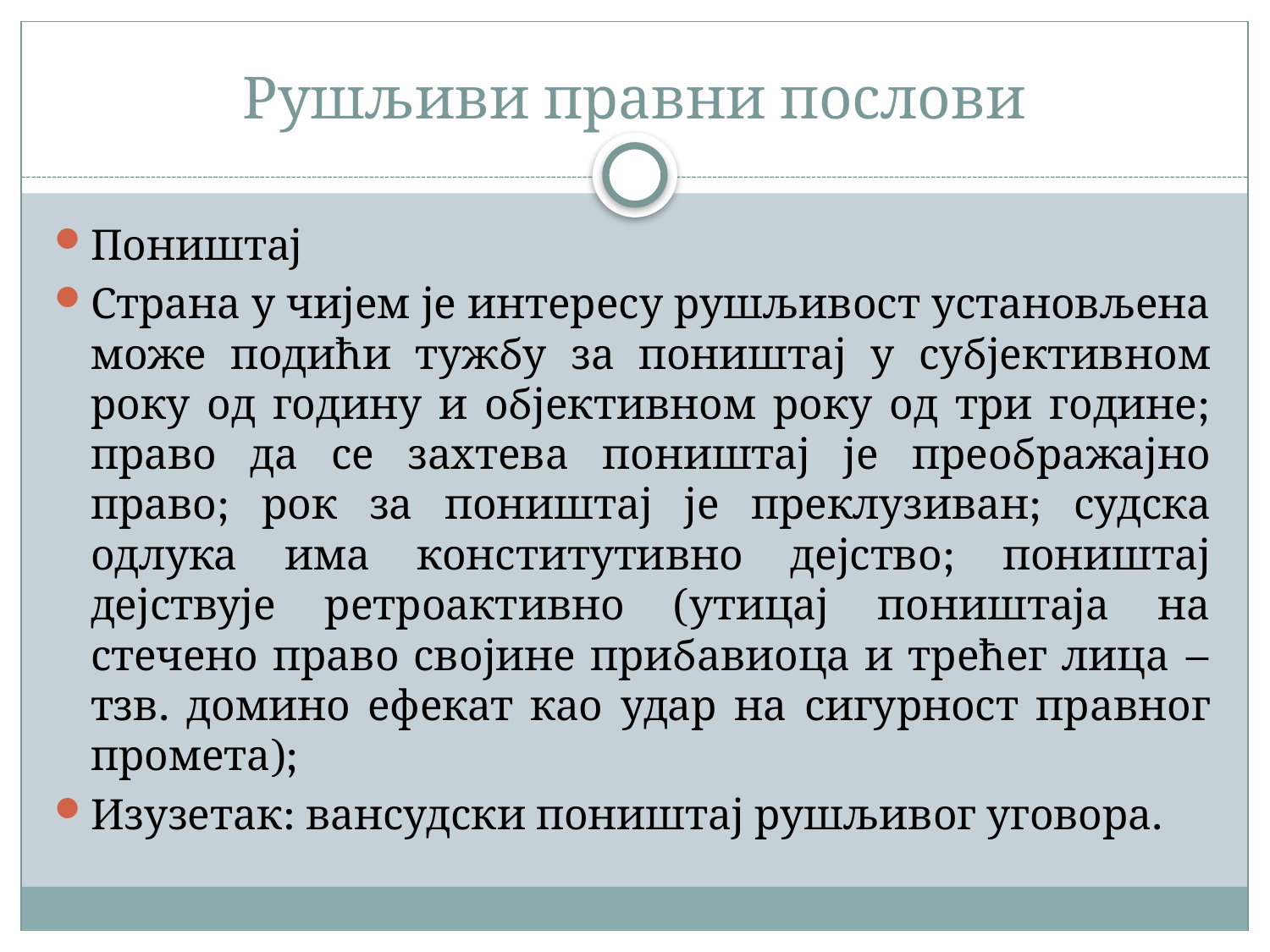

# Рушљиви правни послови
Поништај
Страна у чијем је интересу рушљивост установљена може подићи тужбу за поништај у субјективном року од годину и објективном року од три године; право да се захтева поништај је преображајно право; рок за поништај је преклузиван; судска одлука има конститутивно дејство; поништај дејствује ретроактивно (утицај поништаја на стечено право својине прибавиоца и трећег лица – тзв. домино ефекат као удар на сигурност правног промета);
Изузетак: вансудски поништај рушљивог уговора.